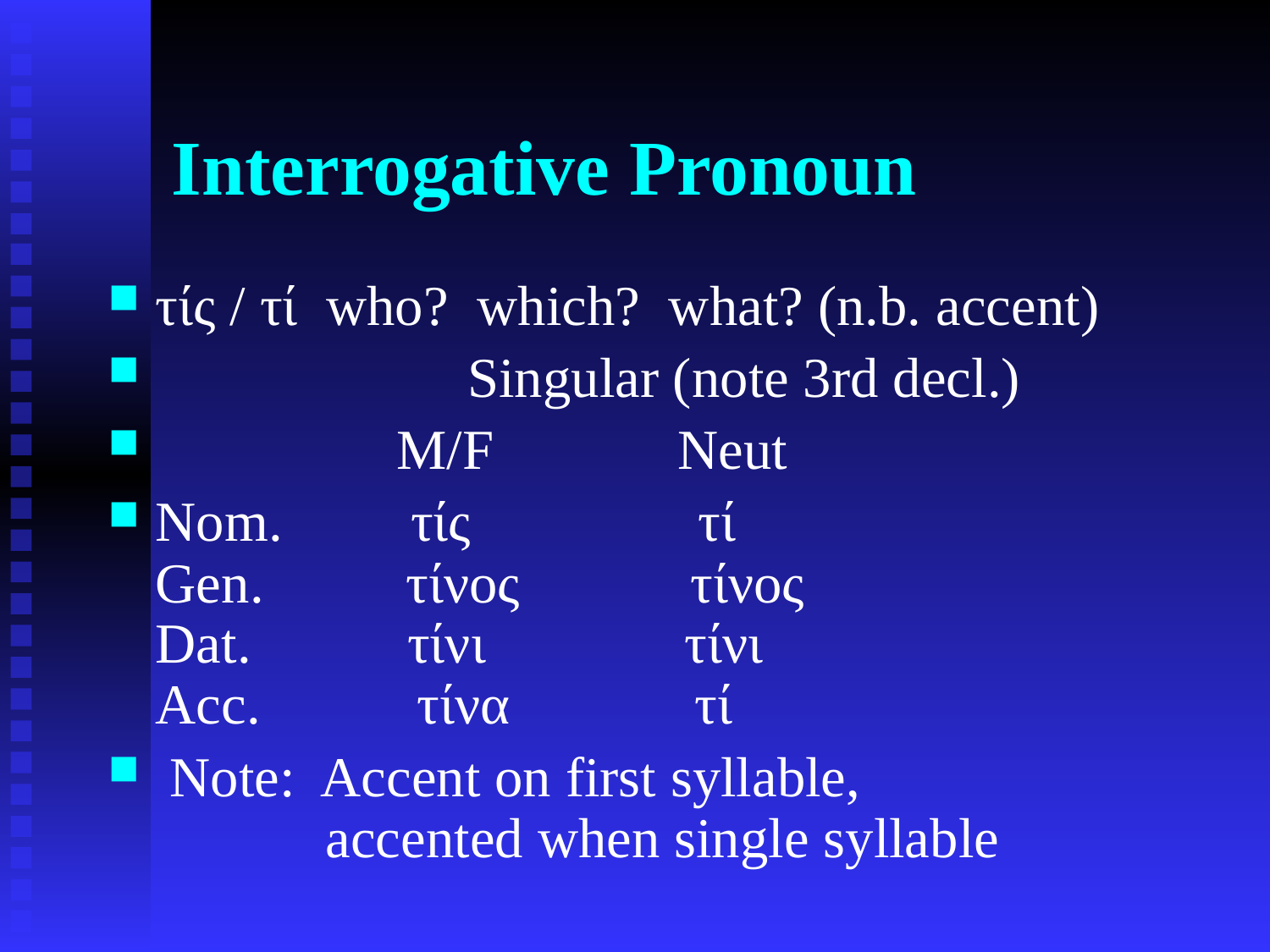

# Interrogative Pronoun
τίς / τί  who?  which?  what? (n.b. accent)
                      Singular (note 3rd decl.)
                 M/F             Neut
Nom.         τίς                τί
Gen.          τίνος            τίνος
Dat.           τίνι              τίνι
Acc.           τίνα             τί
 Note:  Accent on first syllable,
            accented when single syllable